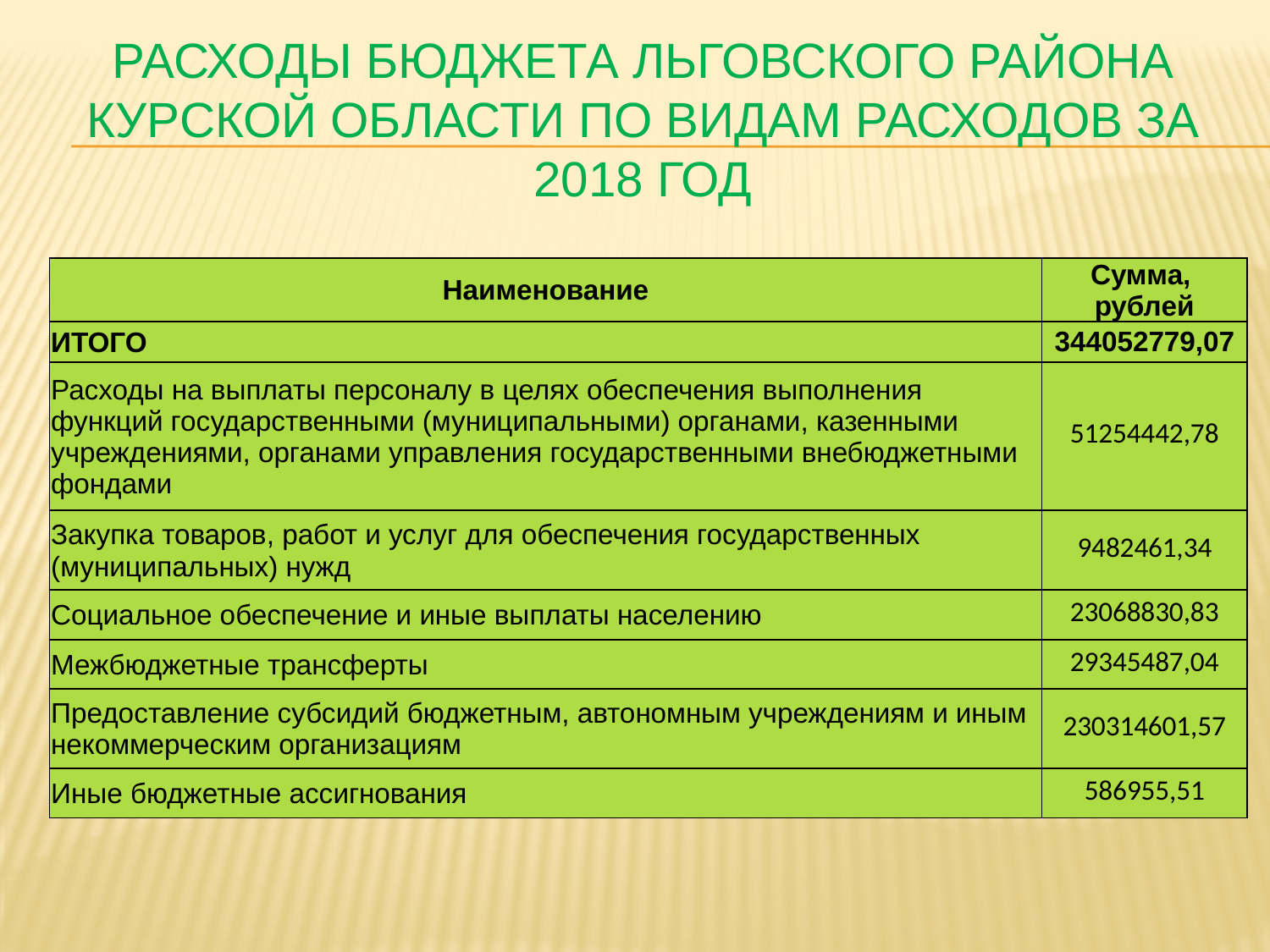

# РАСХОДЫ БЮДЖЕТА ЛЬГОВСКОГО РАЙОНА КУРСКОЙ ОБЛАСТИ по видам расходов за 2018 год
| Наименование | Сумма, рублей |
| --- | --- |
| ИТОГО | 344052779,07 |
| Расходы на выплаты персоналу в целях обеспечения выполнения функций государственными (муниципальными) органами, казенными учреждениями, органами управления государственными внебюджетными фондами | 51254442,78 |
| Закупка товаров, работ и услуг для обеспечения государственных (муниципальных) нужд | 9482461,34 |
| Социальное обеспечение и иные выплаты населению | 23068830,83 |
| Межбюджетные трансферты | 29345487,04 |
| Предоставление субсидий бюджетным, автономным учреждениям и иным некоммерческим организациям | 230314601,57 |
| Иные бюджетные ассигнования | 586955,51 |